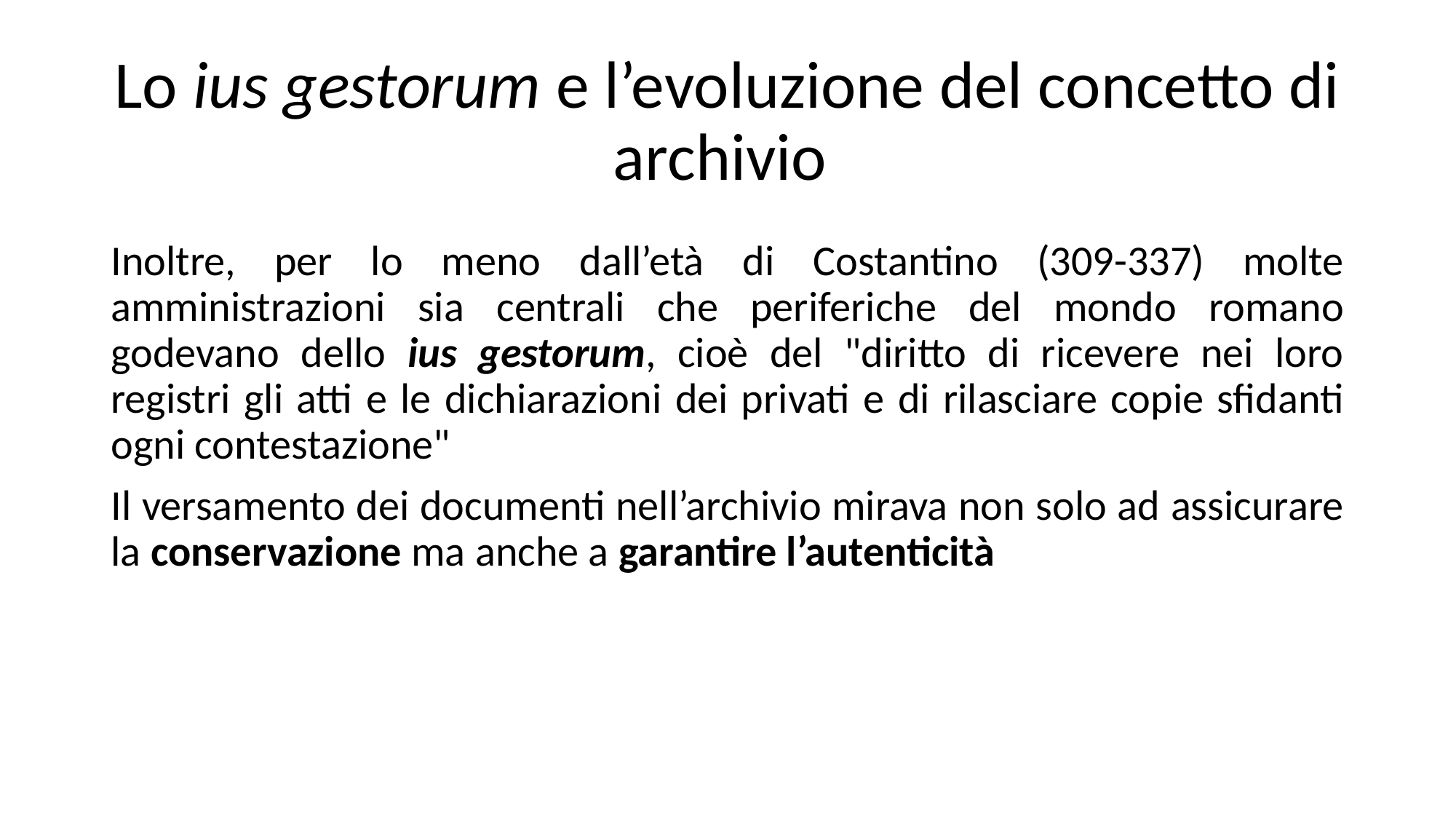

# Lo ius gestorum e l’evoluzione del concetto di archivio
Inoltre, per lo meno dall’età di Costantino (309-337) molte amministrazioni sia centrali che periferiche del mondo romano godevano dello ius gestorum, cioè del "diritto di ricevere nei loro registri gli atti e le dichiarazioni dei privati e di rilasciare copie sfidanti ogni contestazione"
Il versamento dei documenti nell’archivio mirava non solo ad assicurare la conservazione ma anche a garantire l’autenticità